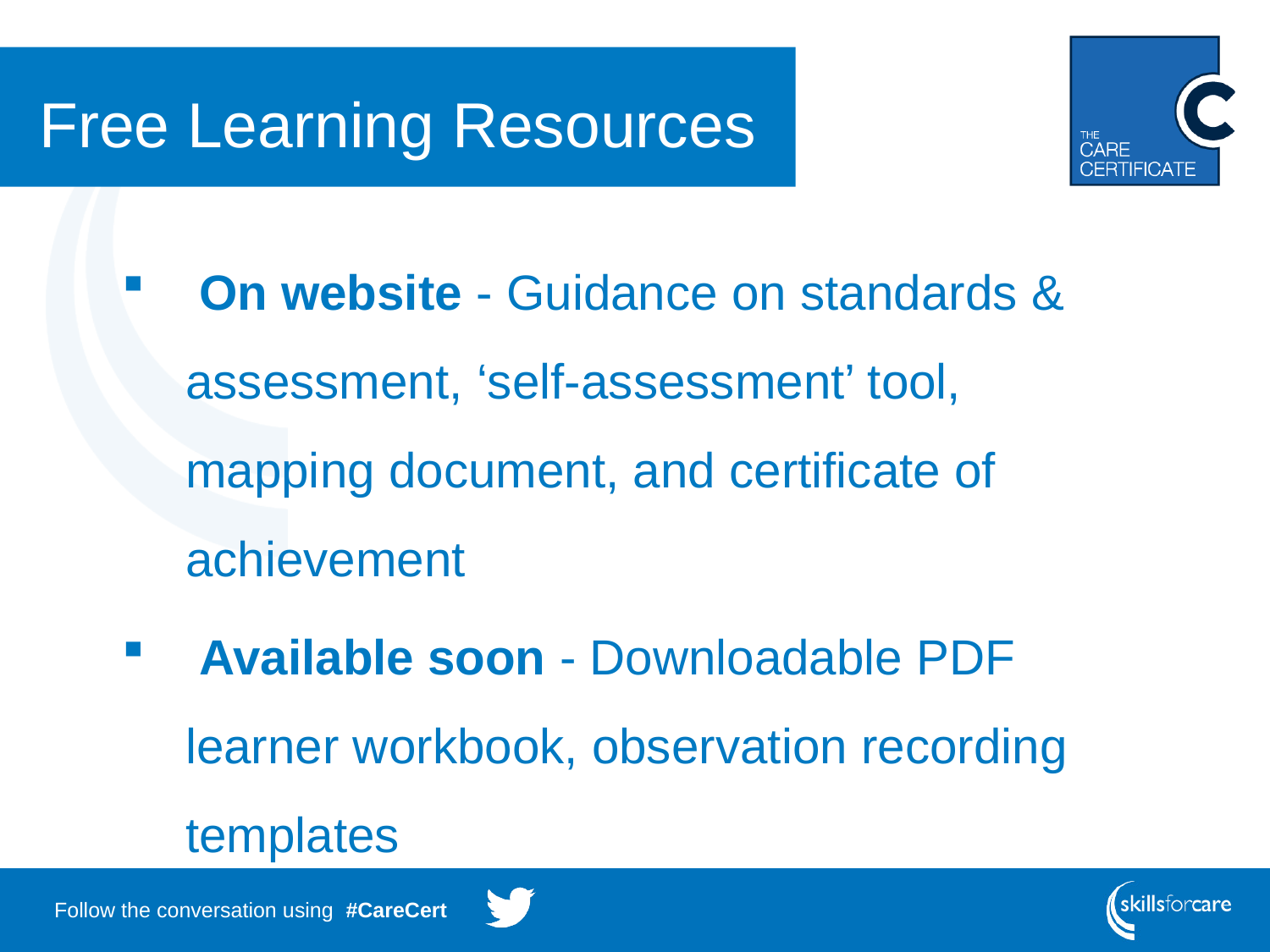

# Free Learning Resources
 On website - Guidance on standards & assessment, ‘self-assessment’ tool, mapping document, and certificate of achievement
 Available soon - Downloadable PDF learner workbook, observation recording templates